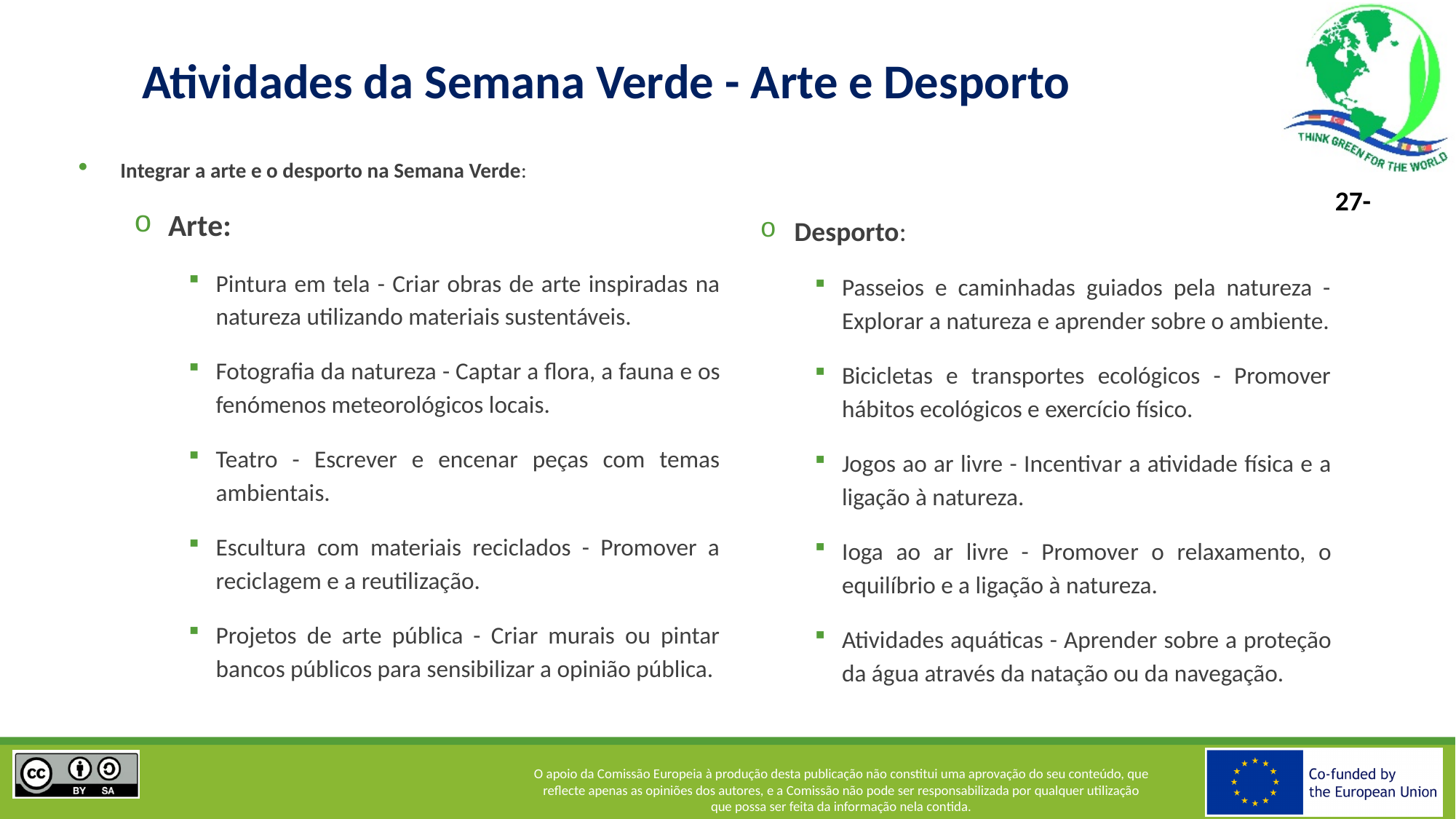

# Atividades da Semana Verde - Arte e Desporto
Integrar a arte e o desporto na Semana Verde:
Arte:
Pintura em tela - Criar obras de arte inspiradas na natureza utilizando materiais sustentáveis.
Fotografia da natureza - Captar a flora, a fauna e os fenómenos meteorológicos locais.
Teatro - Escrever e encenar peças com temas ambientais.
Escultura com materiais reciclados - Promover a reciclagem e a reutilização.
Projetos de arte pública - Criar murais ou pintar bancos públicos para sensibilizar a opinião pública.

Desporto:
Passeios e caminhadas guiados pela natureza - Explorar a natureza e aprender sobre o ambiente.
Bicicletas e transportes ecológicos - Promover hábitos ecológicos e exercício físico.
Jogos ao ar livre - Incentivar a atividade física e a ligação à natureza.
Ioga ao ar livre - Promover o relaxamento, o equilíbrio e a ligação à natureza.
Atividades aquáticas - Aprender sobre a proteção da água através da natação ou da navegação.